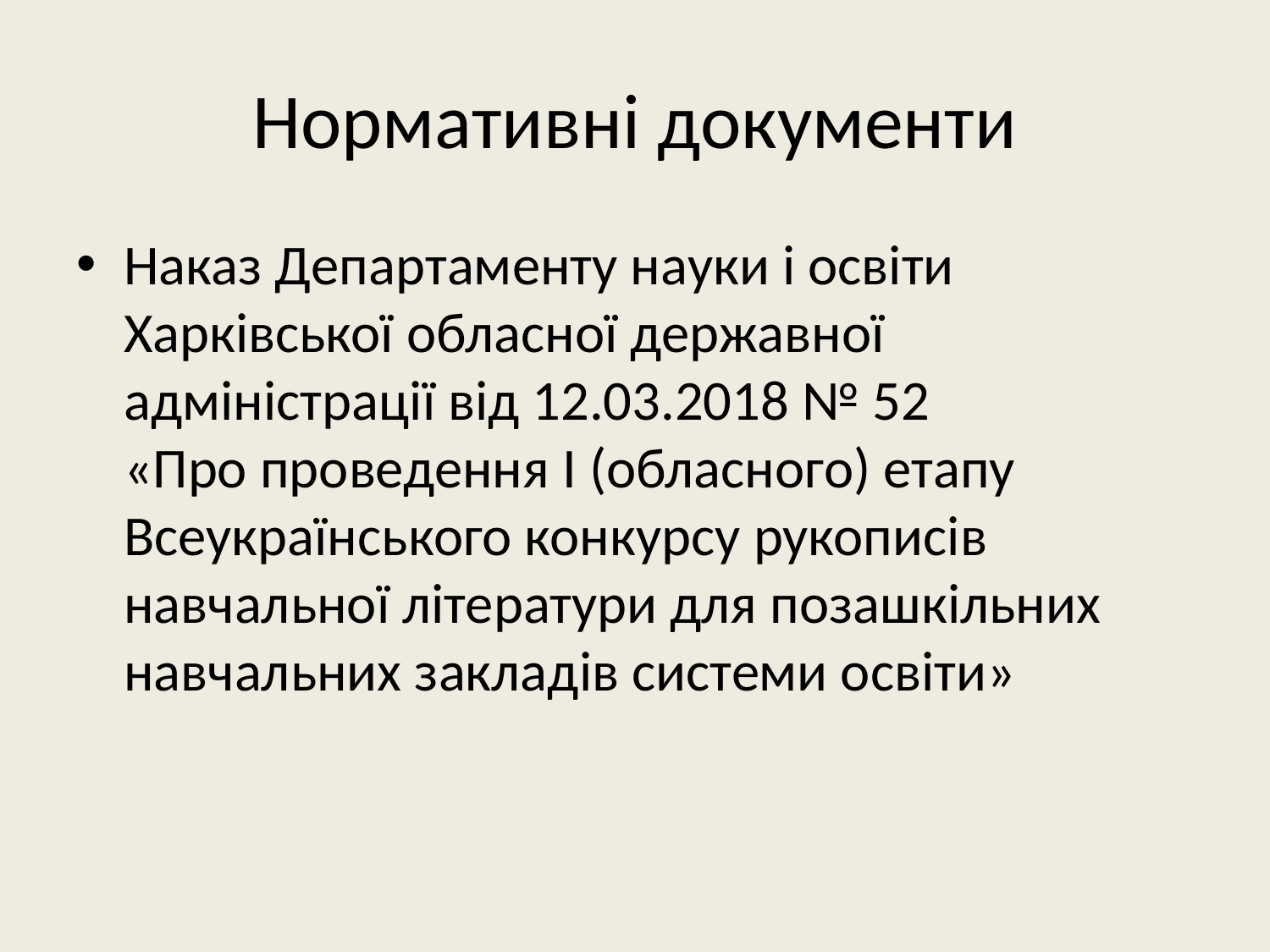

# Нормативні документи
Наказ Департаменту науки і освіти Харківської обласної державної адміністрації від 12.03.2018 № 52
«Про проведення І (обласного) етапу Всеукраїнського конкурсу рукописів навчальної літератури для позашкільних навчальних закладів системи освіти»